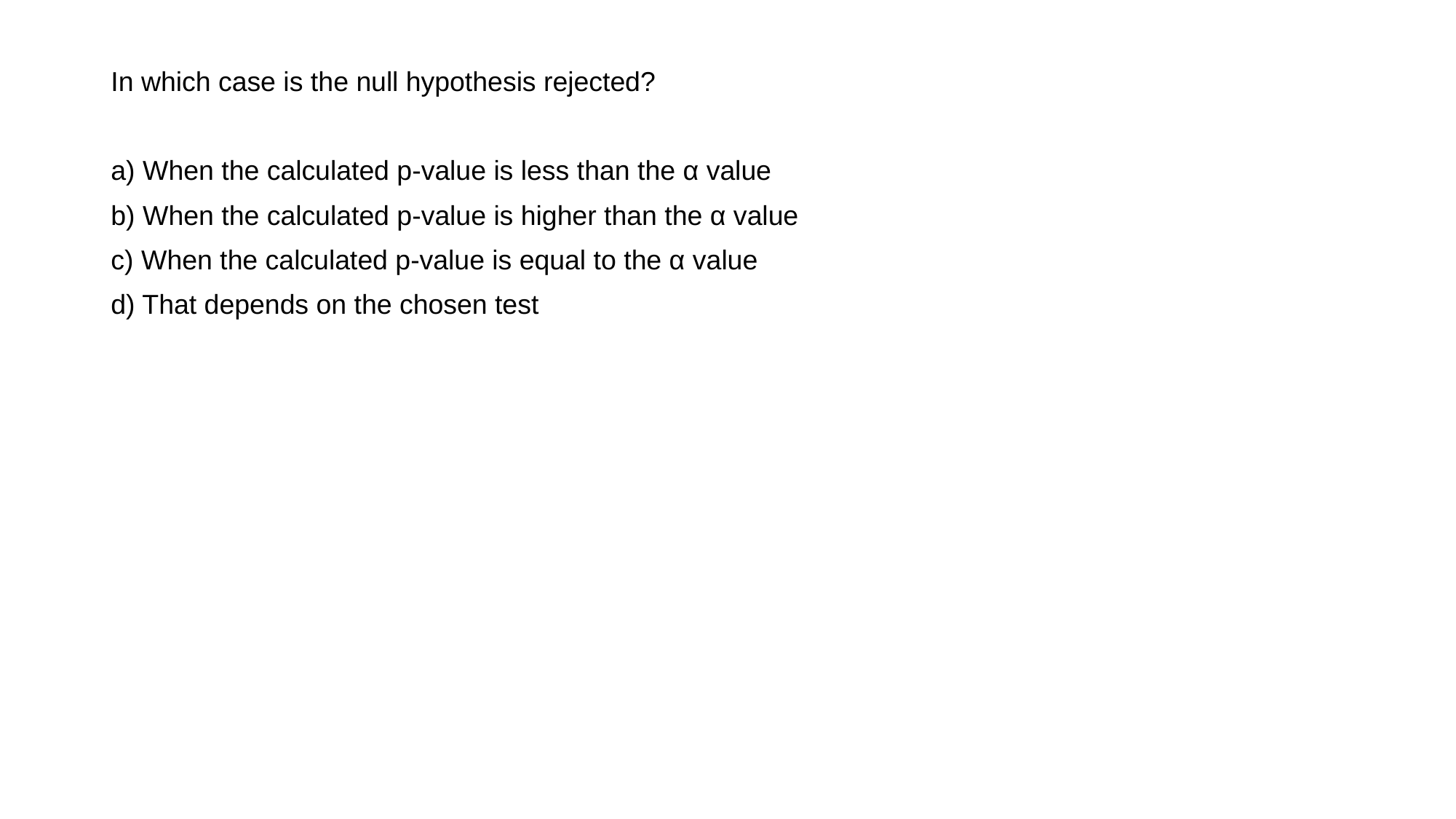

In which case is the null hypothesis rejected?

a) When the calculated p-value is less than the α value
b) When the calculated p-value is higher than the α value
c) When the calculated p-value is equal to the α value
d) That depends on the chosen test